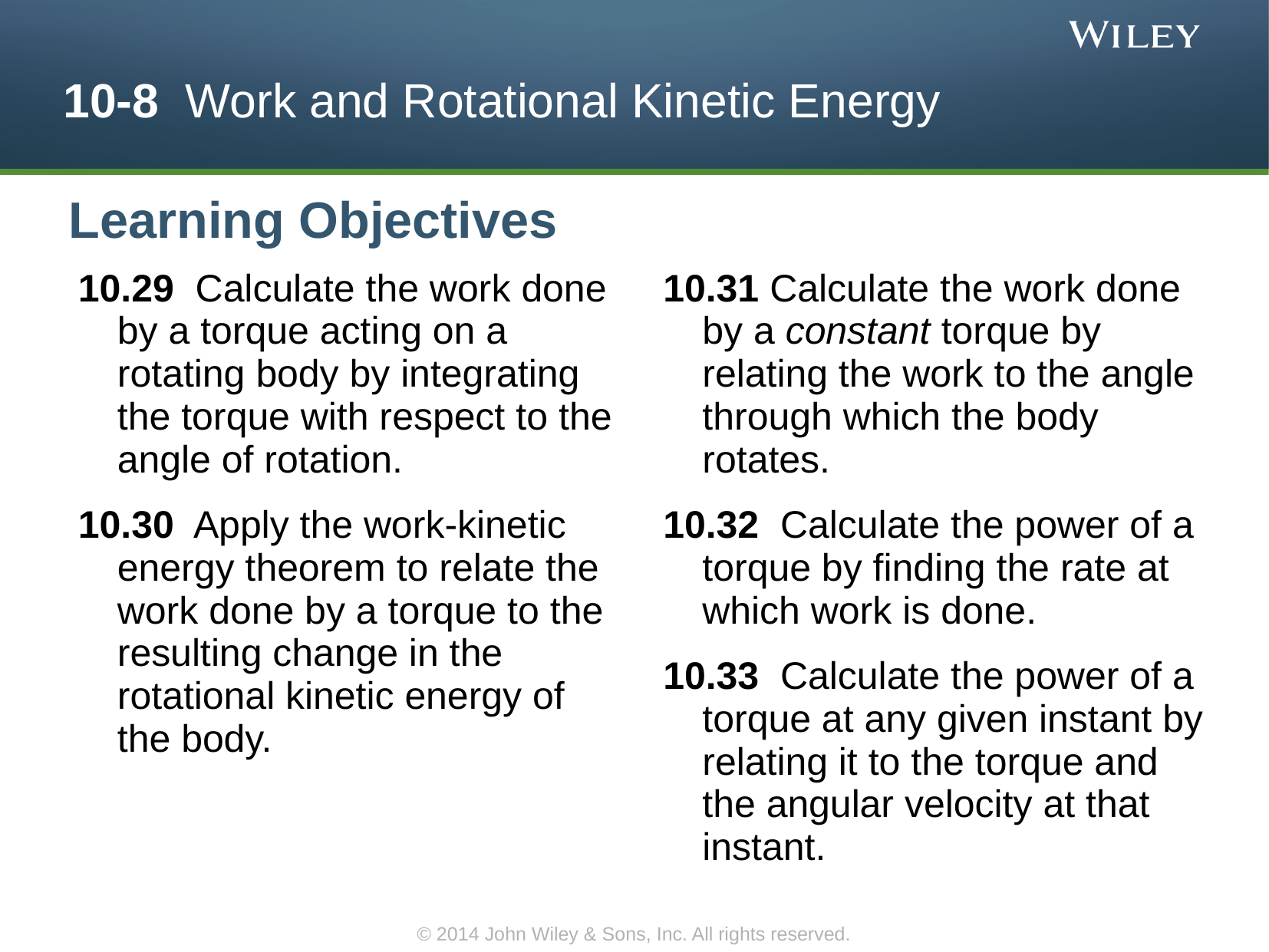

10-8  Work and Rotational Kinetic Energy
Learning Objectives
10.29  Calculate the work done by a torque acting on a rotating body by integrating the torque with respect to the angle of rotation.
10.30  Apply the work-kinetic energy theorem to relate the work done by a torque to the resulting change in the rotational kinetic energy of the body.
10.31 Calculate the work done by a constant torque by relating the work to the angle through which the body rotates.
10.32  Calculate the power of a torque by finding the rate at which work is done.
10.33  Calculate the power of a torque at any given instant by relating it to the torque and the angular velocity at that instant.
© 2014 John Wiley & Sons, Inc. All rights reserved.